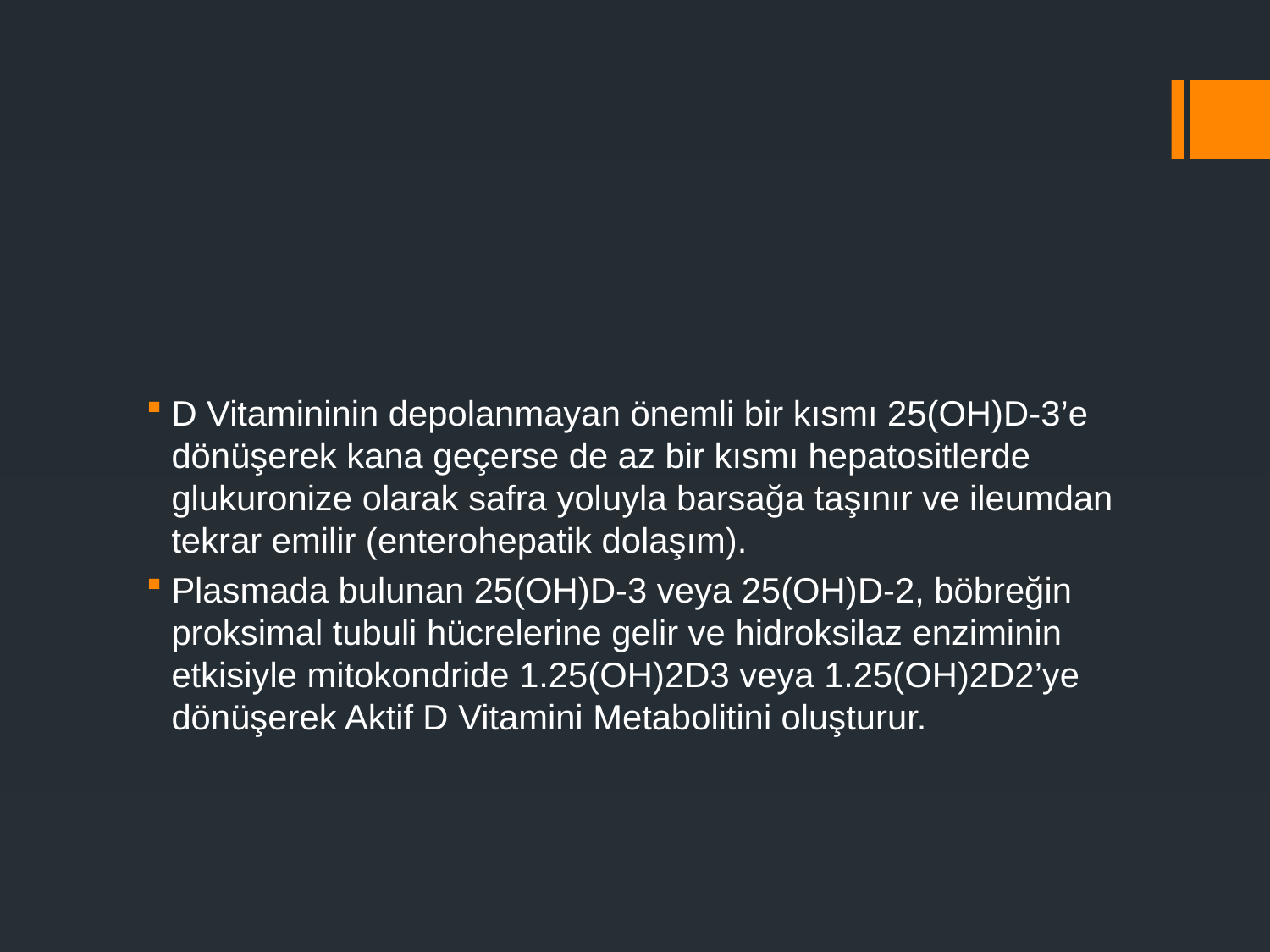

#
D Vitamininin depolanmayan önemli bir kısmı 25(OH)D-3’e dönüşerek kana geçerse de az bir kısmı hepatositlerde glukuronize olarak safra yoluyla barsağa taşınır ve ileumdan tekrar emilir (enterohepatik dolaşım).
Plasmada bulunan 25(OH)D-3 veya 25(OH)D-2, böbreğin proksimal tubuli hücrelerine gelir ve hidroksilaz enziminin etkisiyle mitokondride 1.25(OH)2D3 veya 1.25(OH)2D2’ye dönüşerek Aktif D Vitamini Metabolitini oluşturur.